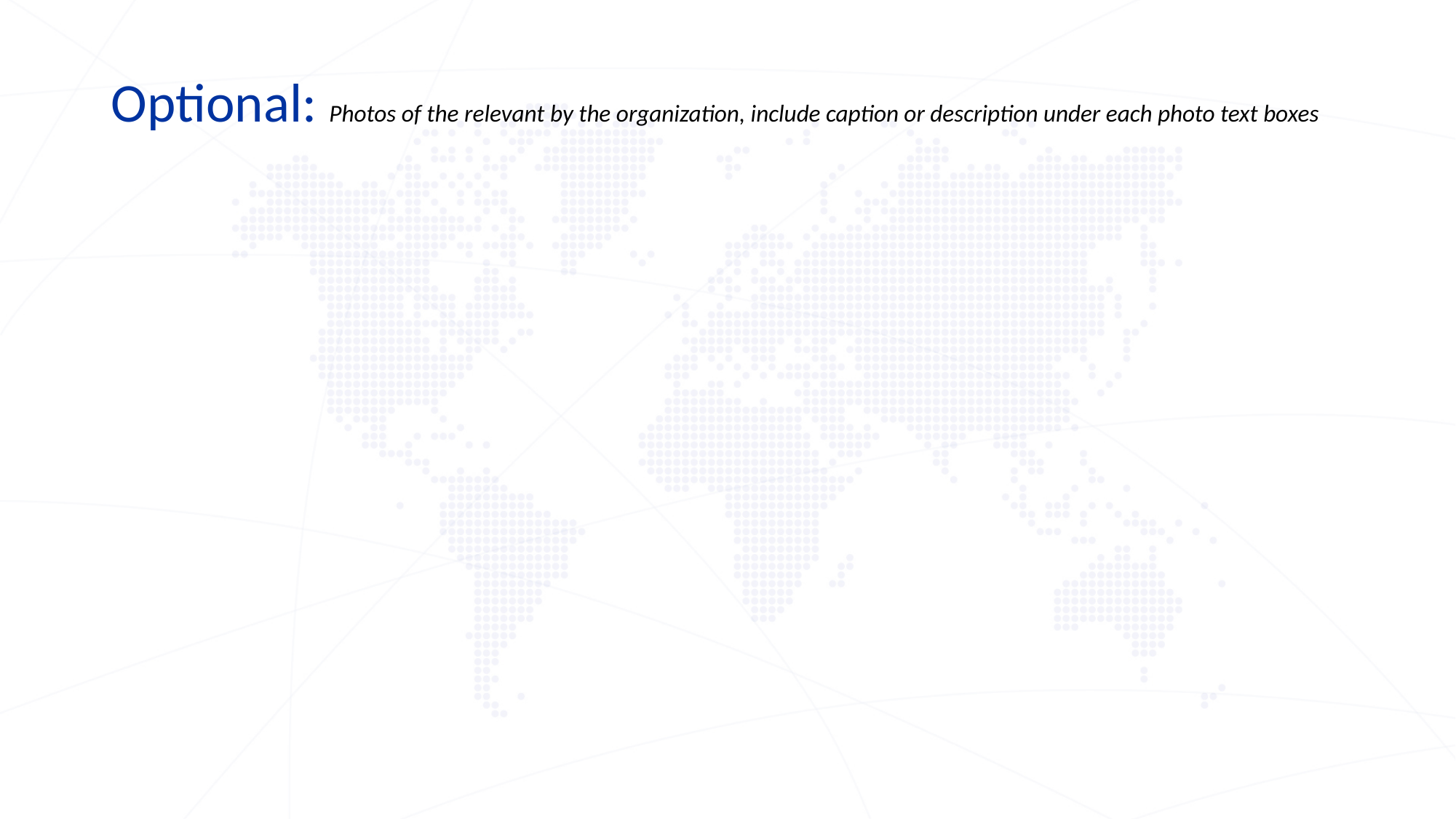

# Optional: Photos of the relevant by the organization, include caption or description under each photo text boxes